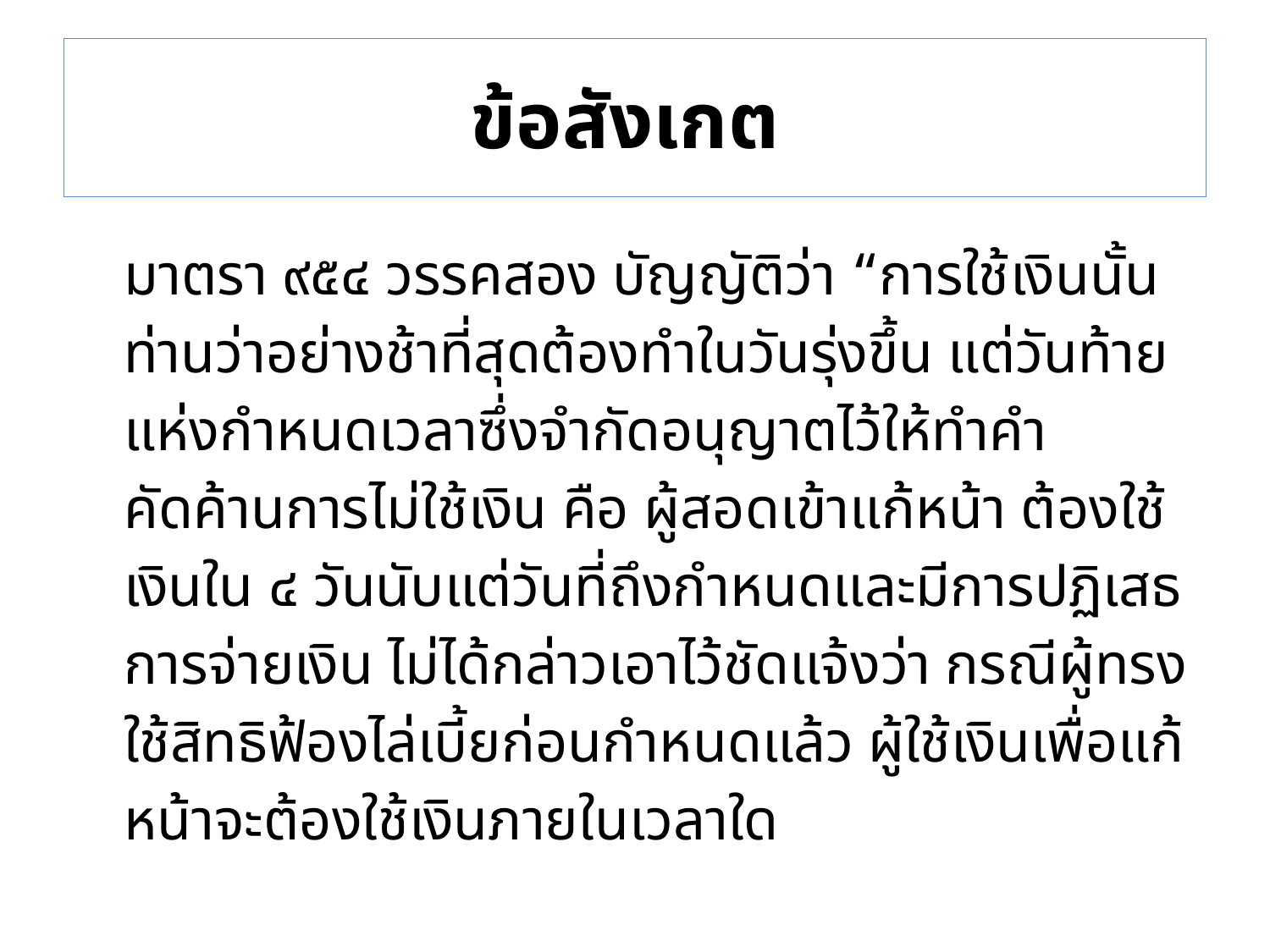

# ข้อสังเกต
มาตรา ๙๕๔ วรรคสอง บัญญัติว่า “การใช้เงินนั้น ท่านว่าอย่างช้าที่สุดต้องทำในวันรุ่งขึ้น แต่วันท้ายแห่งกำหนดเวลาซึ่งจำกัดอนุญาตไว้ให้ทำคำคัดค้านการไม่ใช้เงิน คือ ผู้สอดเข้าแก้หน้า ต้องใช้เงินใน ๔ วันนับแต่วันที่ถึงกำหนดและมีการปฏิเสธการจ่ายเงิน ไม่ได้กล่าวเอาไว้ชัดแจ้งว่า กรณีผู้ทรงใช้สิทธิฟ้องไล่เบี้ยก่อนกำหนดแล้ว ผู้ใช้เงินเพื่อแก้หน้าจะต้องใช้เงินภายในเวลาใด